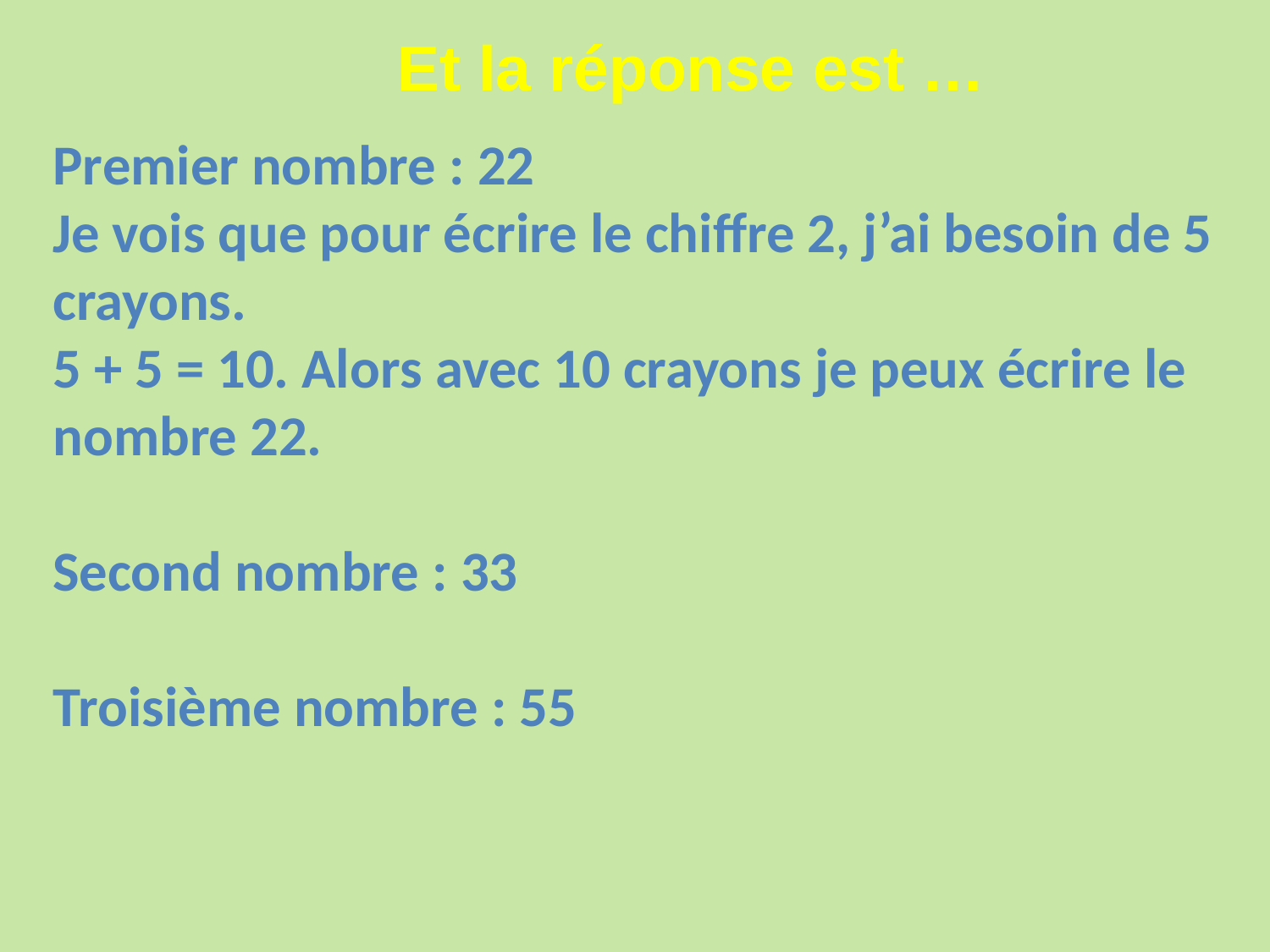

# Et la réponse est …
Premier nombre : 22
Je vois que pour écrire le chiffre 2, j’ai besoin de 5 crayons.
5 + 5 = 10. Alors avec 10 crayons je peux écrire le nombre 22.

Second nombre : 33

Troisième nombre : 55